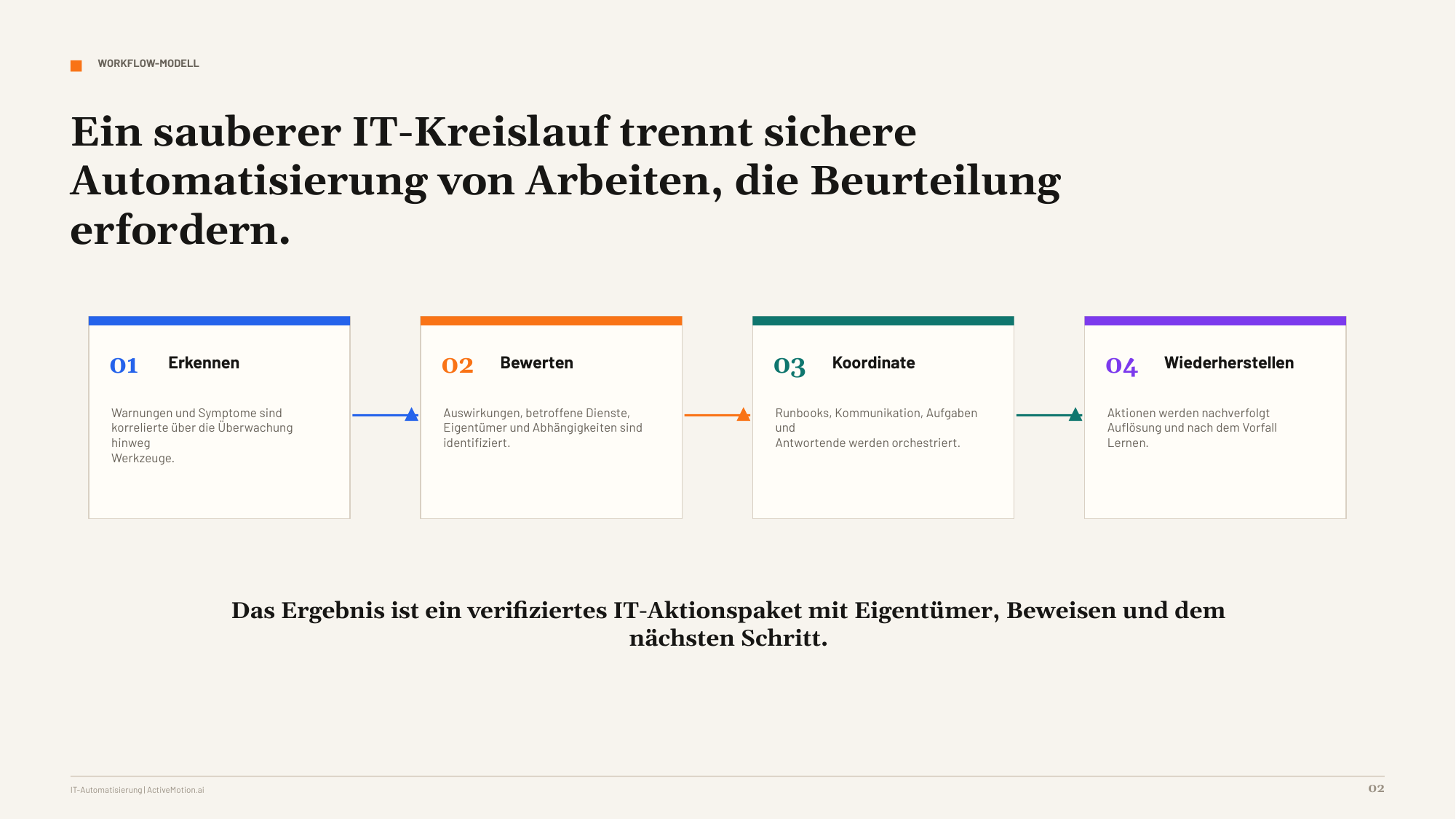

WORKFLOW-MODELL

Ein sauberer IT-Kreislauf trennt sichere Automatisierung von Arbeiten, die Beurteilung erfordern.

01
02
03
04
Erkennen
Bewerten
Koordinate
Wiederherstellen
Warnungen und Symptome sind
korrelierte über die Überwachung hinweg
Werkzeuge.
Auswirkungen, betroffene Dienste,
Eigentümer und Abhängigkeiten sind
identifiziert.
Runbooks, Kommunikation, Aufgaben und
Antwortende werden orchestriert.
Aktionen werden nachverfolgt
Auflösung und nach dem Vorfall
Lernen.

Das Ergebnis ist ein verifiziertes IT-Aktionspaket mit Eigentümer, Beweisen und dem nächsten Schritt.

02
IT-Automatisierung | ActiveMotion.ai